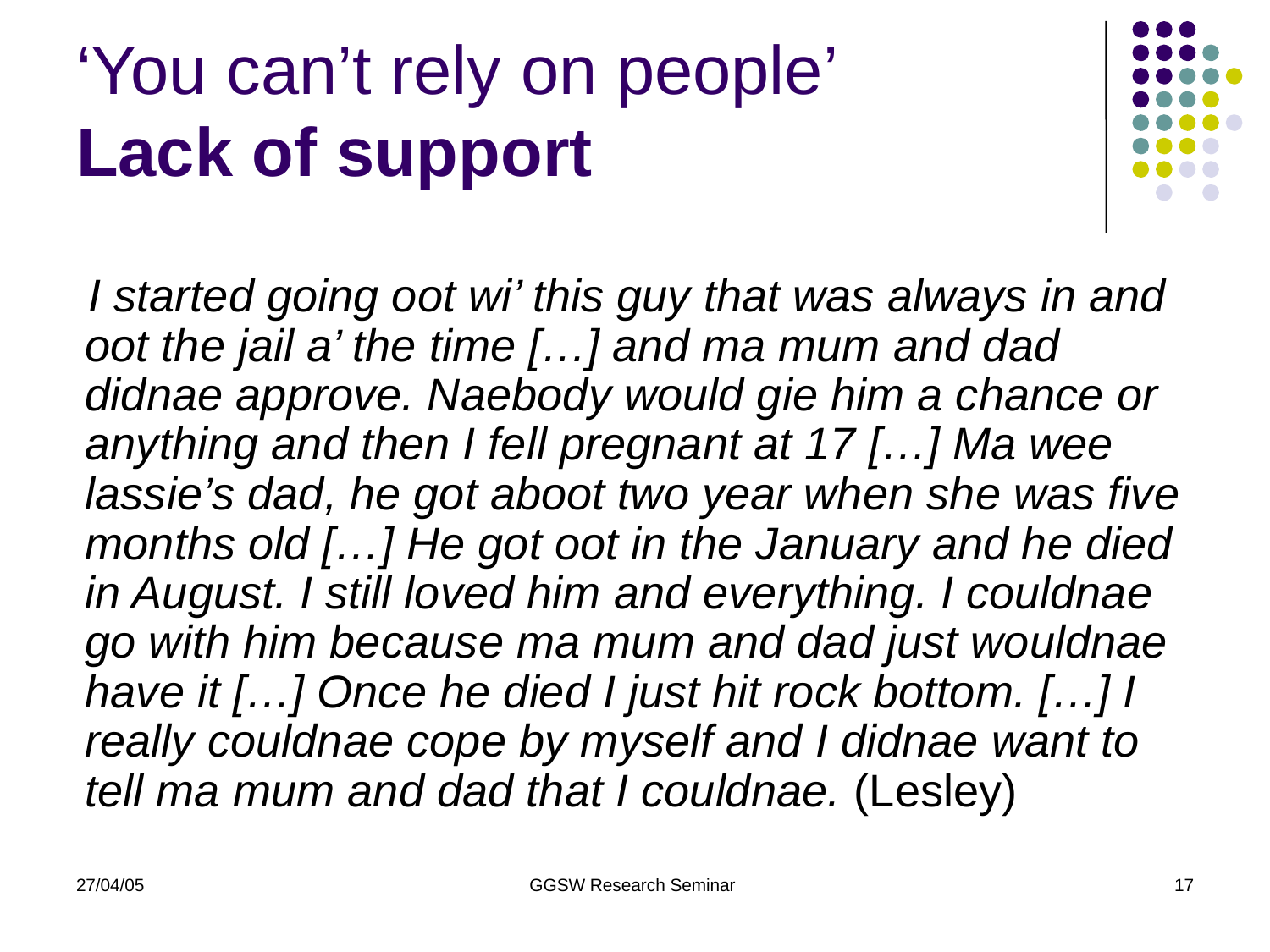

# ‘You can’t rely on people’ Lack of support
    I started going oot wi’ this guy that was always in and oot the jail a’ the time […] and ma mum and dad didnae approve. Naebody would gie him a chance or anything and then I fell pregnant at 17 […] Ma wee lassie’s dad, he got aboot two year when she was five months old […] He got oot in the January and he died in August. I still loved him and everything. I couldnae go with him because ma mum and dad just wouldnae have it […] Once he died I just hit rock bottom. […] I really couldnae cope by myself and I didnae want to tell ma mum and dad that I couldnae. (Lesley)
27/04/05
GGSW Research Seminar
17